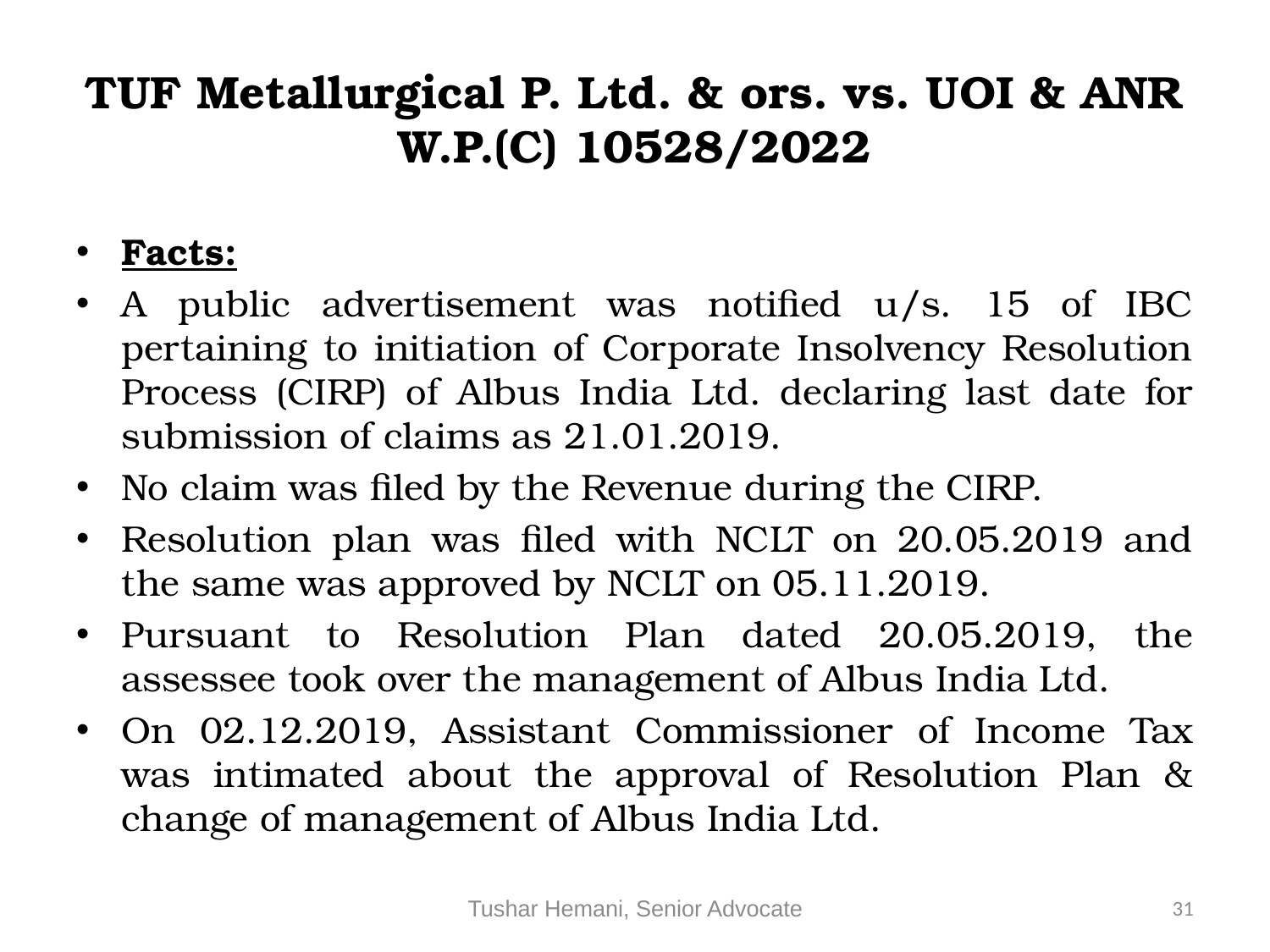

# TUF Metallurgical P. Ltd. & ors. vs. UOI & ANR W.P.(C) 10528/2022
Facts:
A public advertisement was notified u/s. 15 of IBC pertaining to initiation of Corporate Insolvency Resolution Process (CIRP) of Albus India Ltd. declaring last date for submission of claims as 21.01.2019.
No claim was filed by the Revenue during the CIRP.
Resolution plan was filed with NCLT on 20.05.2019 and the same was approved by NCLT on 05.11.2019.
Pursuant to Resolution Plan dated 20.05.2019, the assessee took over the management of Albus India Ltd.
On 02.12.2019, Assistant Commissioner of Income Tax was intimated about the approval of Resolution Plan & change of management of Albus India Ltd.
Tushar Hemani, Senior Advocate
31